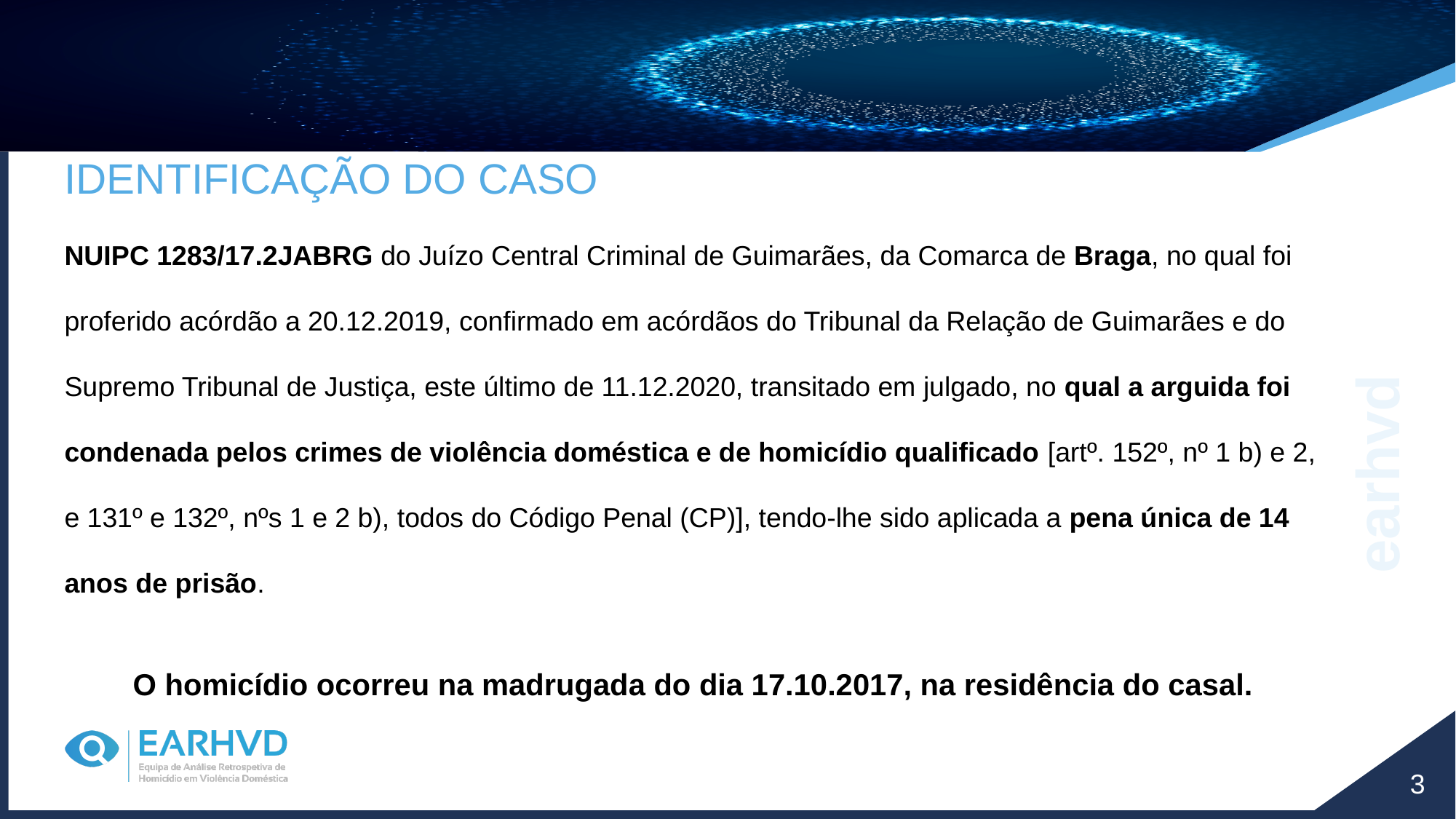

IDENTIFICAÇÃO DO CASO
NUIPC 1283/17.2JABRG do Juízo Central Criminal de Guimarães, da Comarca de Braga, no qual foi proferido acórdão a 20.12.2019, confirmado em acórdãos do Tribunal da Relação de Guimarães e do Supremo Tribunal de Justiça, este último de 11.12.2020, transitado em julgado, no qual a arguida foi condenada pelos crimes de violência doméstica e de homicídio qualificado [artº. 152º, nº 1 b) e 2, e 131º e 132º, nºs 1 e 2 b), todos do Código Penal (CP)], tendo-lhe sido aplicada a pena única de 14 anos de prisão.
O homicídio ocorreu na madrugada do dia 17.10.2017, na residência do casal.

earhvd